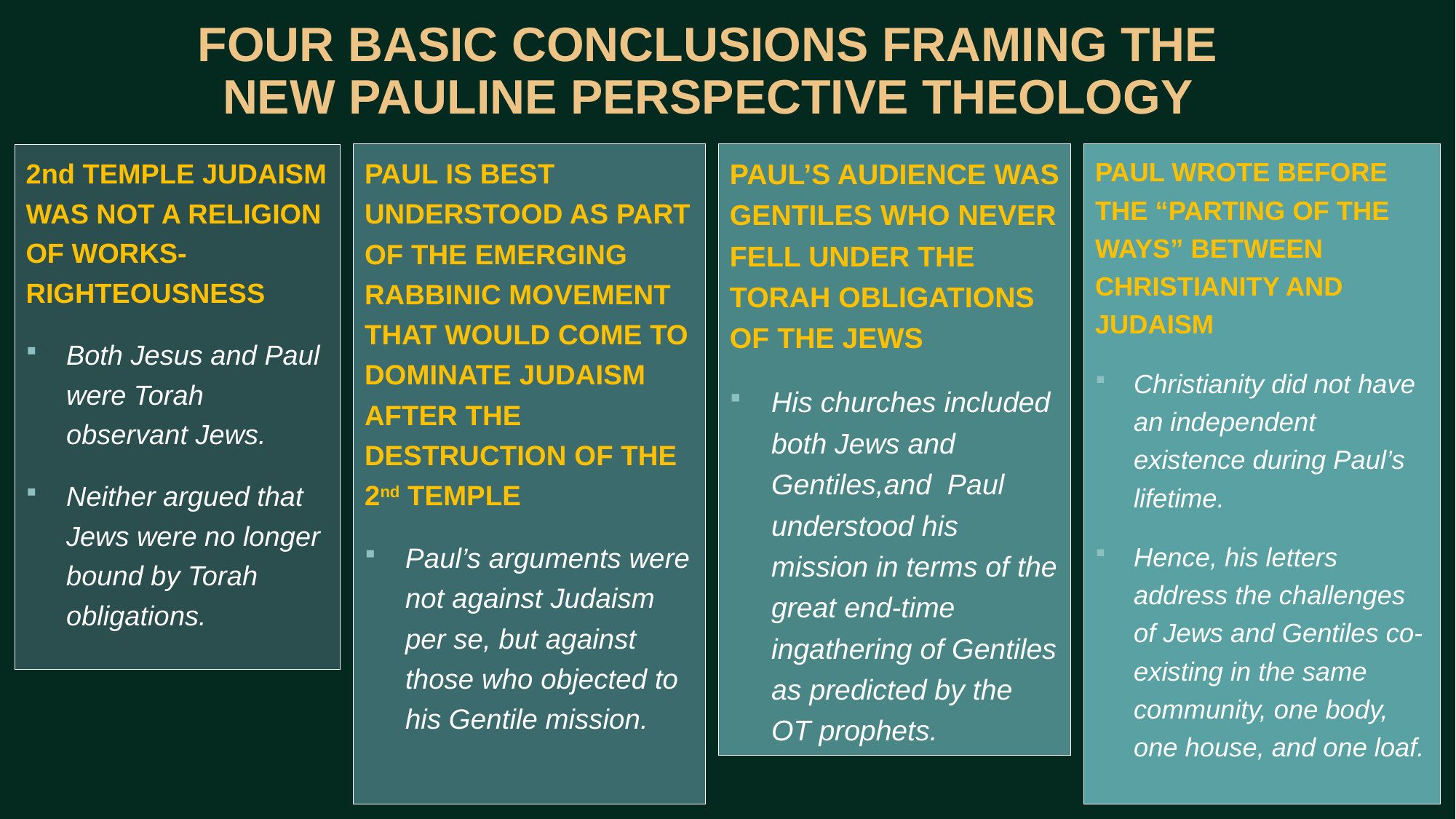

# FOUR BASIC CONCLUSIONS FRAMING THE NEW PAULINE PERSPECTIVE THEOLOGY
33
PAUL WROTE BEFORE THE “PARTING OF THE WAYS” BETWEEN CHRISTIANITY AND JUDAISM
Christianity did not have an independent existence during Paul’s lifetime.
Hence, his letters address the challenges of Jews and Gentiles co-existing in the same community, one body, one house, and one loaf.
PAUL IS BEST UNDERSTOOD AS PART OF THE EMERGING RABBINIC MOVEMENT THAT WOULD COME TO DOMINATE JUDAISM AFTER THE DESTRUCTION OF THE 2nd TEMPLE
Paul’s arguments were not against Judaism per se, but against those who objected to his Gentile mission.
PAUL’S AUDIENCE WAS GENTILES WHO NEVER FELL UNDER THE TORAH OBLIGATIONS OF THE JEWS
His churches included both Jews and Gentiles,and  Paul understood his mission in terms of the great end-time ingathering of Gentiles as predicted by the OT prophets.
2nd TEMPLE JUDAISM WAS NOT A RELIGION OF WORKS-RIGHTEOUSNESS
Both Jesus and Paul were Torah observant Jews.
Neither argued that Jews were no longer bound by Torah obligations.